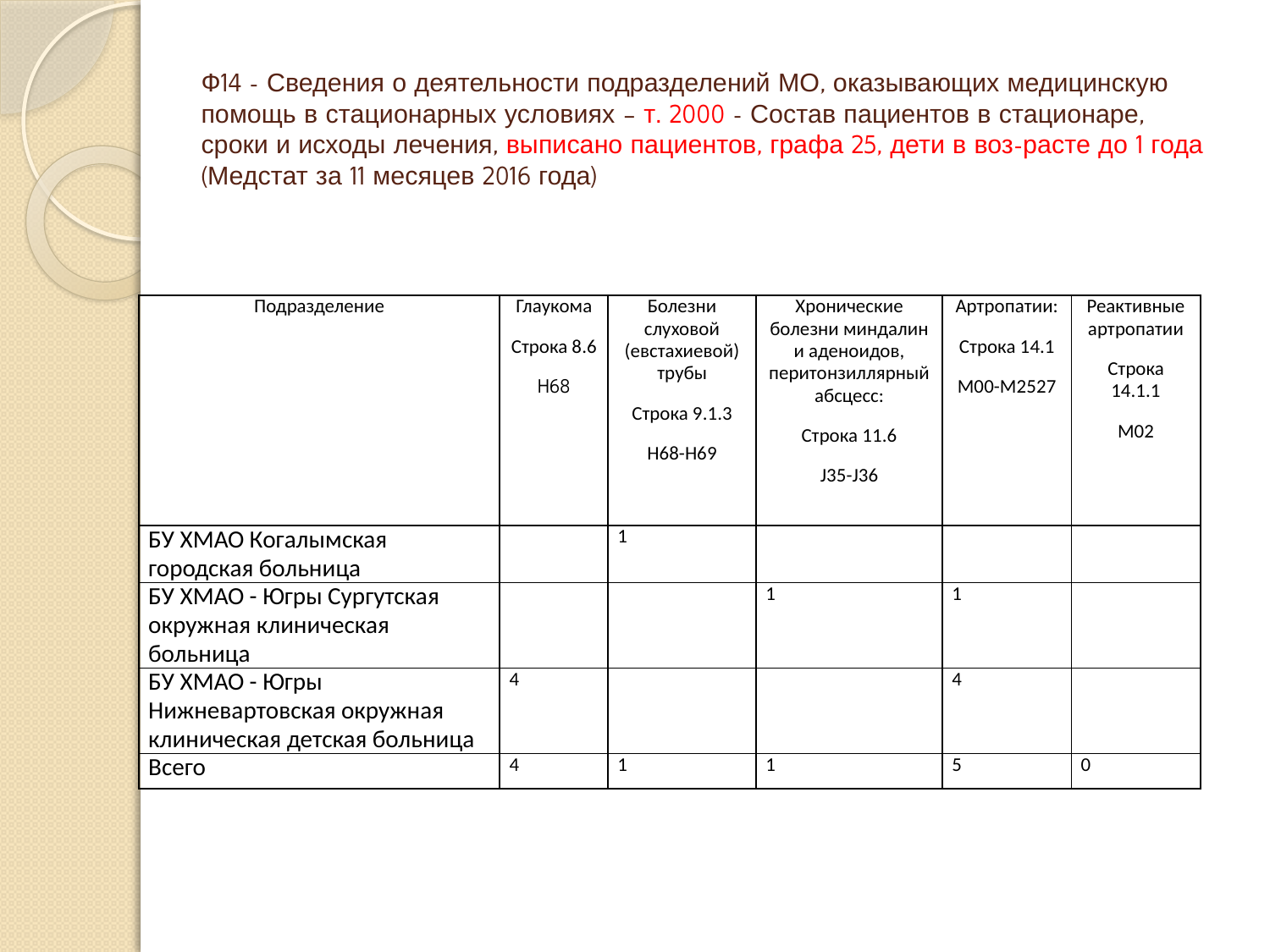

# Ф14 - Сведения о деятельности подразделений МО, оказывающих медицинскую помощь в стационарных условиях – т. 2000 - Состав пациентов в стационаре, сроки и исходы лечения, выписано пациентов, графа 25, дети в воз-расте до 1 года (Медстат за 11 месяцев 2016 года)
| Подразделение | Глаукома Строка 8.6 H68 | Болезни слуховой (евстахиевой) трубы Строка 9.1.3 H68-H69 | Хронические болезни миндалин и аденоидов, перитонзиллярный абсцесс: Строка 11.6 J35-J36 | Артропатии: Строка 14.1 М00-М2527 | Реактивные артропатии Строка 14.1.1 М02 |
| --- | --- | --- | --- | --- | --- |
| БУ ХМАО Когалымская городская больница |  | 1 |  |  |  |
| БУ ХМАО - Югры Сургутская окружная клиническая больница |  |  | 1 | 1 |  |
| БУ ХМАО - Югры Нижневартовская окружная клиническая детская больница | 4 |  |  | 4 |  |
| Всего | 4 | 1 | 1 | 5 | 0 |